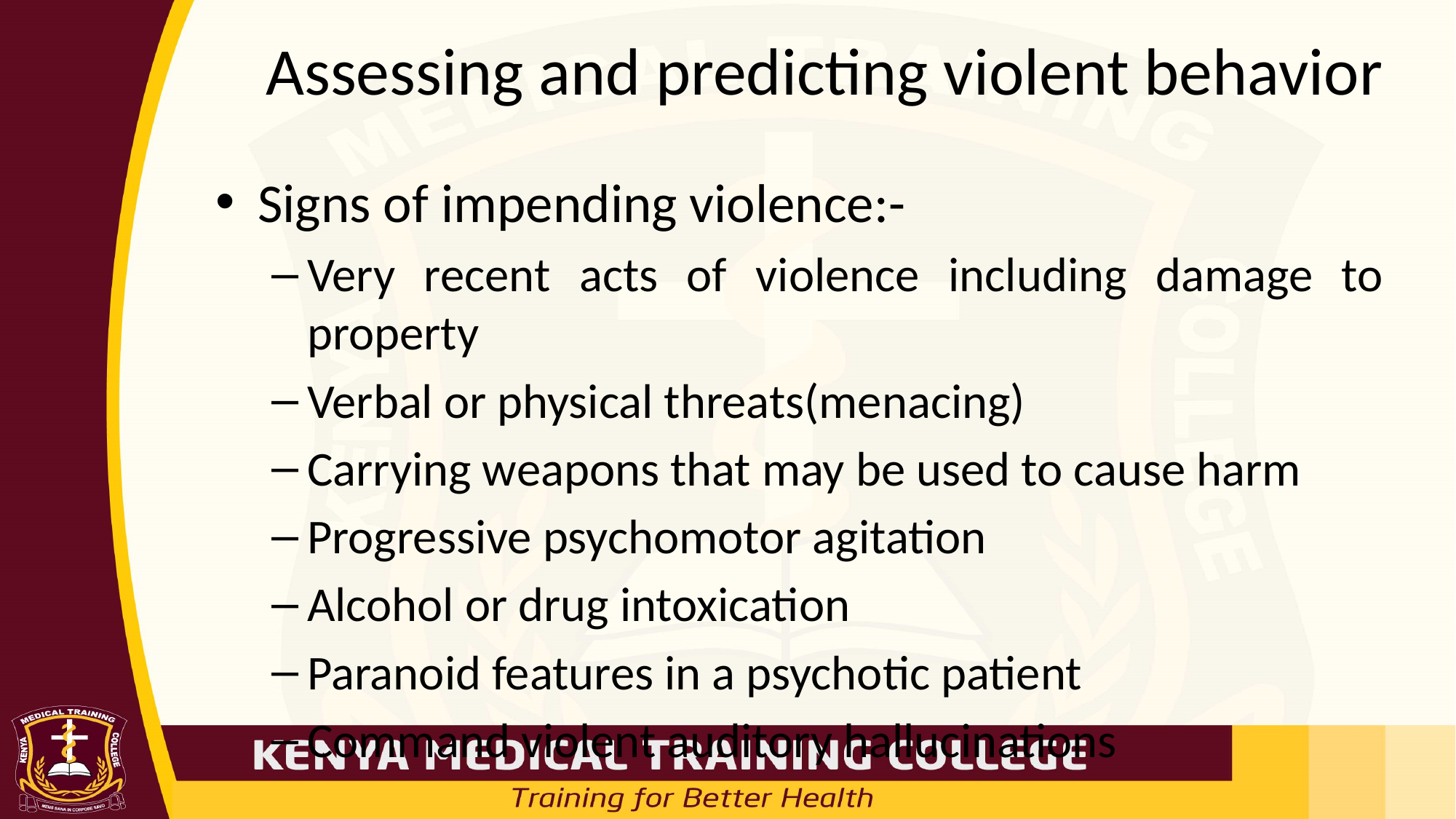

# Assessing and predicting violent behavior
Signs of impending violence:-
Very recent acts of violence including damage to property
Verbal or physical threats(menacing)
Carrying weapons that may be used to cause harm
Progressive psychomotor agitation
Alcohol or drug intoxication
Paranoid features in a psychotic patient
Command violent auditory hallucinations